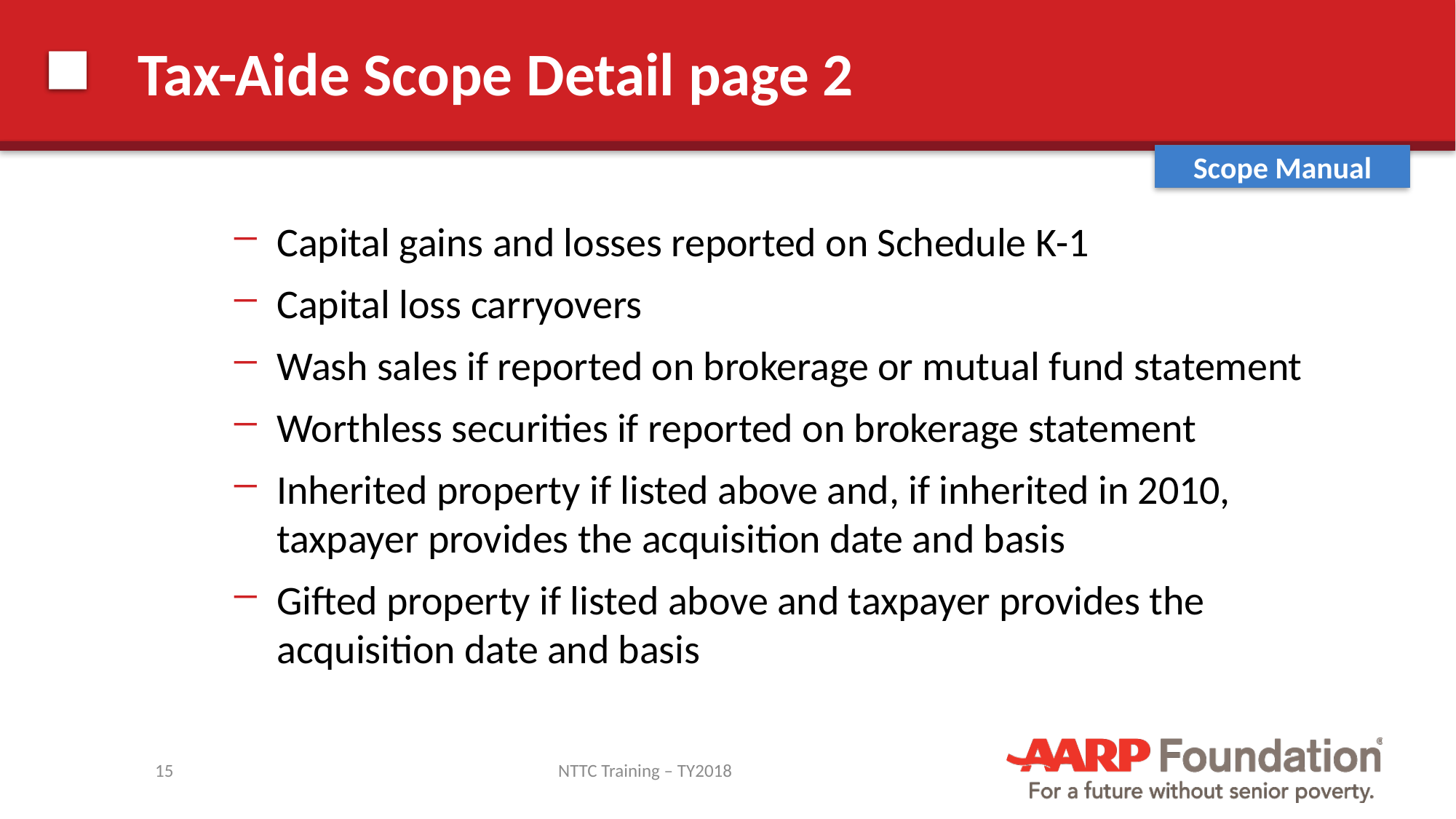

# Tax-Aide Scope Detail page 2
Scope Manual
Capital gains and losses reported on Schedule K-1
Capital loss carryovers
Wash sales if reported on brokerage or mutual fund statement
Worthless securities if reported on brokerage statement
Inherited property if listed above and, if inherited in 2010, taxpayer provides the acquisition date and basis
Gifted property if listed above and taxpayer provides the acquisition date and basis

15
NTTC Training – TY2018